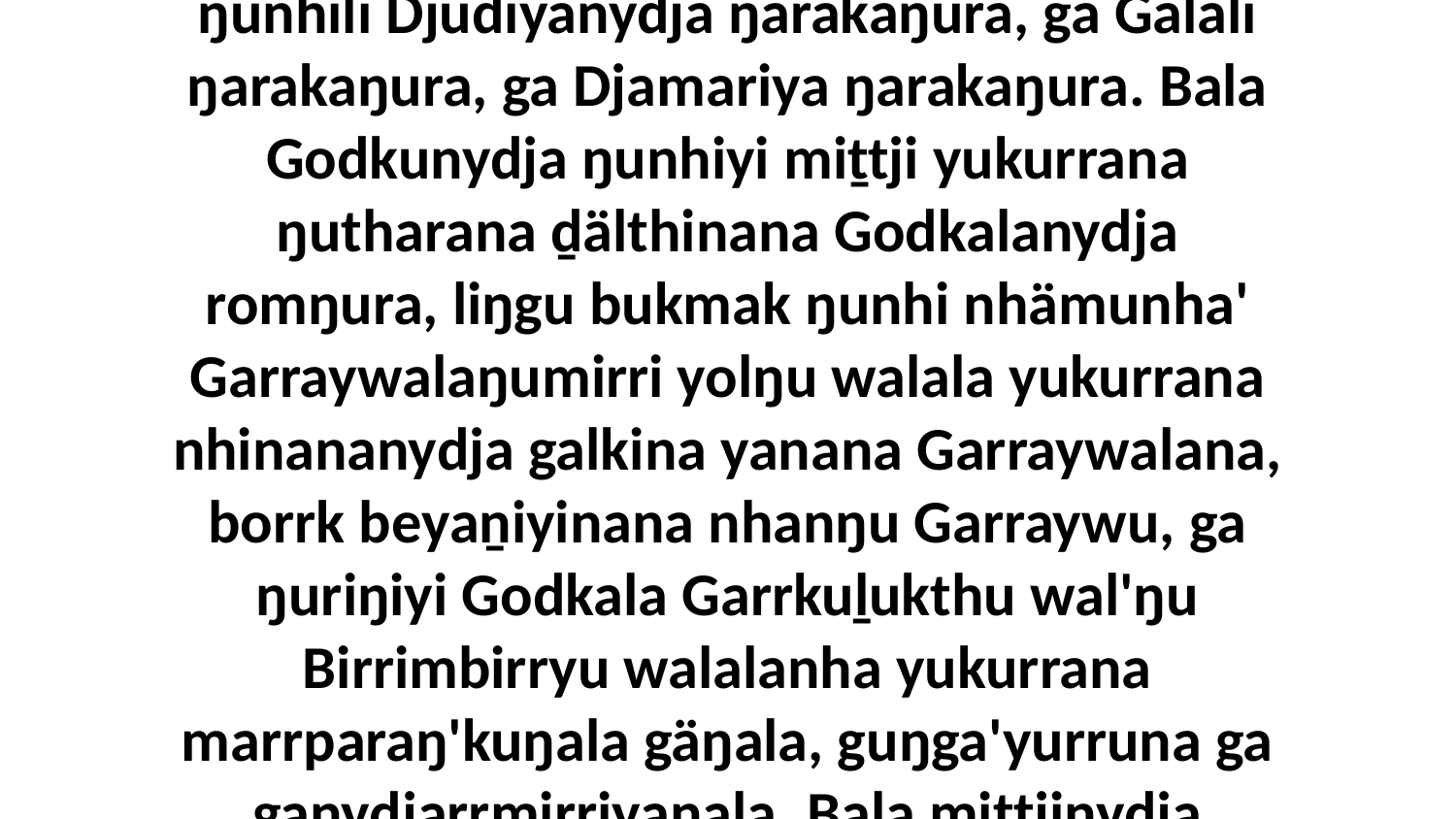

31 Yo, ŋuliŋurunydja dhurrwaraŋuru Godkunydja miṯtji ŋunhi yolŋu walala yukurrana nhinana ŋayaŋu-yal'yunarana yana, marimiriwnha walala ŋula nhämiriwnha, bukmakkurru yana wäŋakurru ŋunhili Djudiyanydja ŋarakaŋura, ga Galali ŋarakaŋura, ga Djamariya ŋarakaŋura. Bala Godkunydja ŋunhiyi miṯtji yukurrana ŋutharana ḏälthinana Godkalanydja romŋura, liŋgu bukmak ŋunhi nhämunha' Garraywalaŋumirri yolŋu walala yukurrana nhinananydja galkina yanana Garraywalana, borrk beyaṉiyinana nhanŋu Garraywu, ga ŋuriŋiyi Godkala Garrkuḻukthu wal'ŋu Birrimbirryu walalanha yukurrana marrparaŋ'kuŋala gäŋala, guŋga'yurruna ga ganydjarrmirriyaŋala. Bala miṯtjinydja marrtjina ŋunhiyinydja ŋutharana bathalayinana, birrŋ'thurrunana marrtjina.Betayu ḏukmaraŋala bunhdurrnha yolŋunha ga biyapul ŋayi walŋakuŋala rakunynha dhäykanha